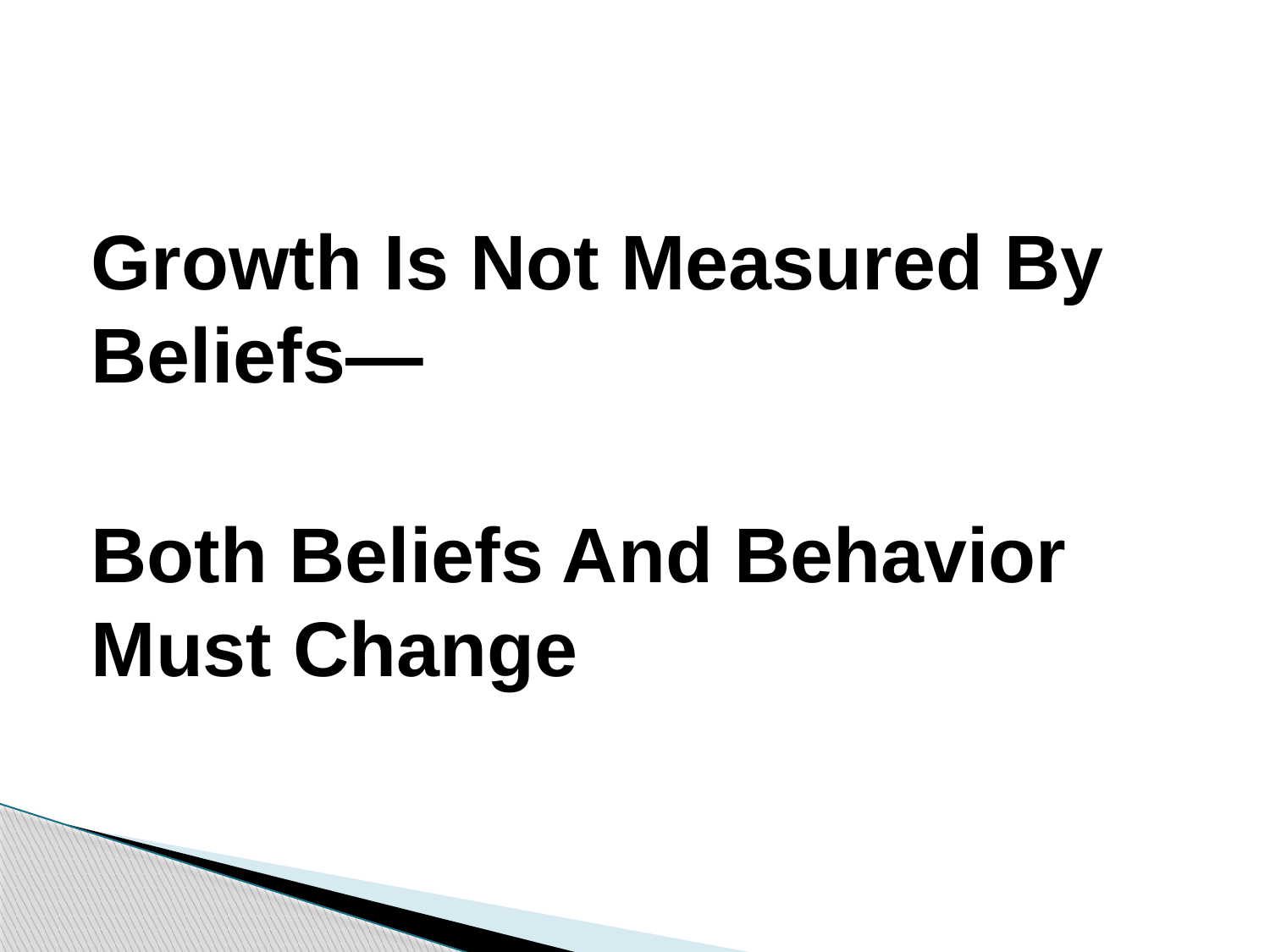

#
Growth Is Not Measured By Beliefs—

Both Beliefs And Behavior Must Change